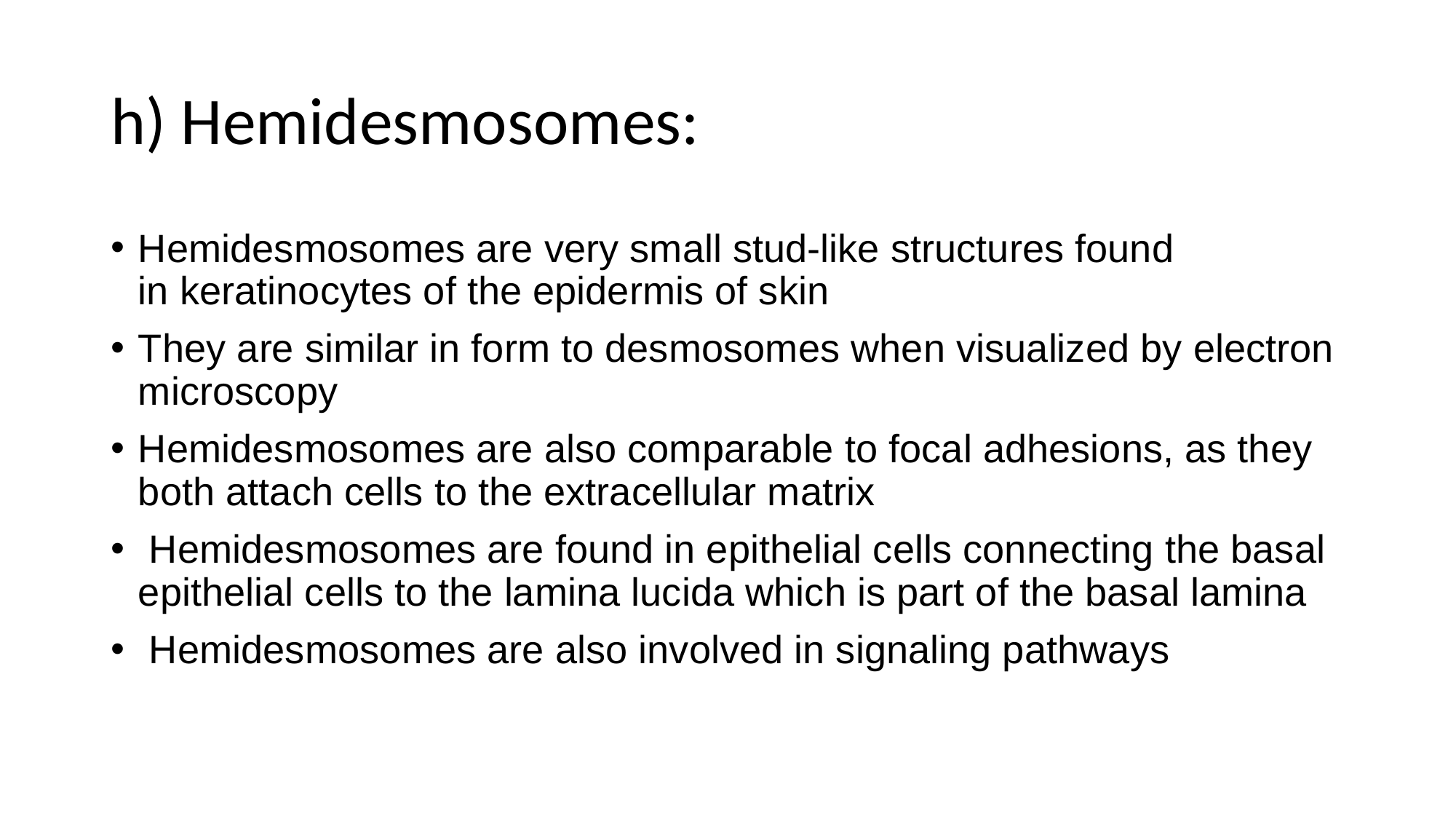

# h) Hemidesmosomes:
Hemidesmosomes are very small stud-like structures found in keratinocytes of the epidermis of skin
They are similar in form to desmosomes when visualized by electron microscopy
Hemidesmosomes are also comparable to focal adhesions, as they both attach cells to the extracellular matrix
 Hemidesmosomes are found in epithelial cells connecting the basal epithelial cells to the lamina lucida which is part of the basal lamina
 Hemidesmosomes are also involved in signaling pathways